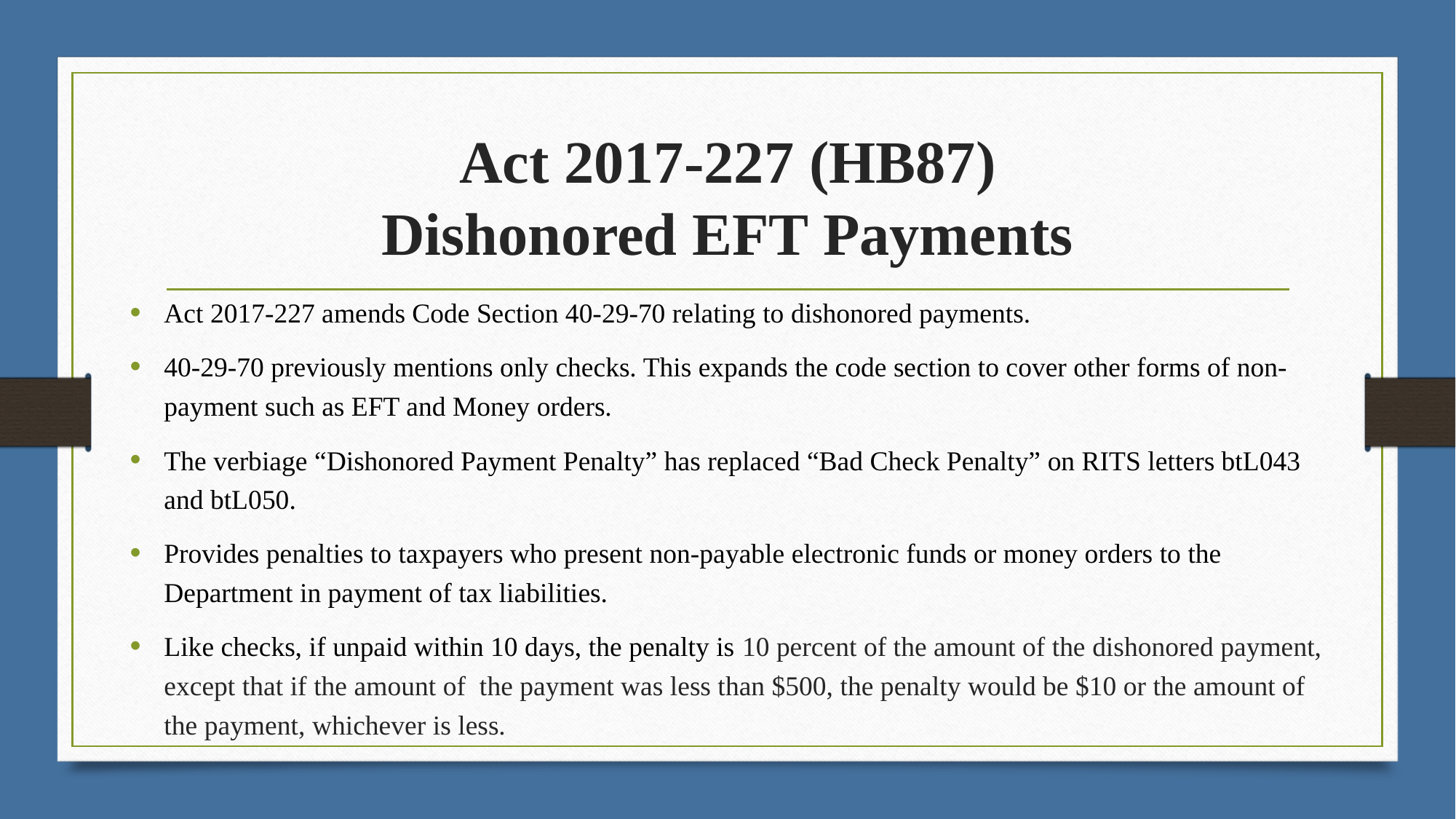

# Act 2017-227 (HB87) Dishonored EFT Payments
Act 2017-227 amends Code Section 40-29-70 relating to dishonored payments.
40-29-70 previously mentions only checks. This expands the code section to cover other forms of non-payment such as EFT and Money orders.
The verbiage “Dishonored Payment Penalty” has replaced “Bad Check Penalty” on RITS letters btL043 and btL050.
Provides penalties to taxpayers who present non-payable electronic funds or money orders to the Department in payment of tax liabilities.
Like checks, if unpaid within 10 days, the penalty is 10 percent of the amount of the dishonored payment, except that if the amount of  the payment was less than $500, the penalty would be $10 or the amount of the payment, whichever is less.